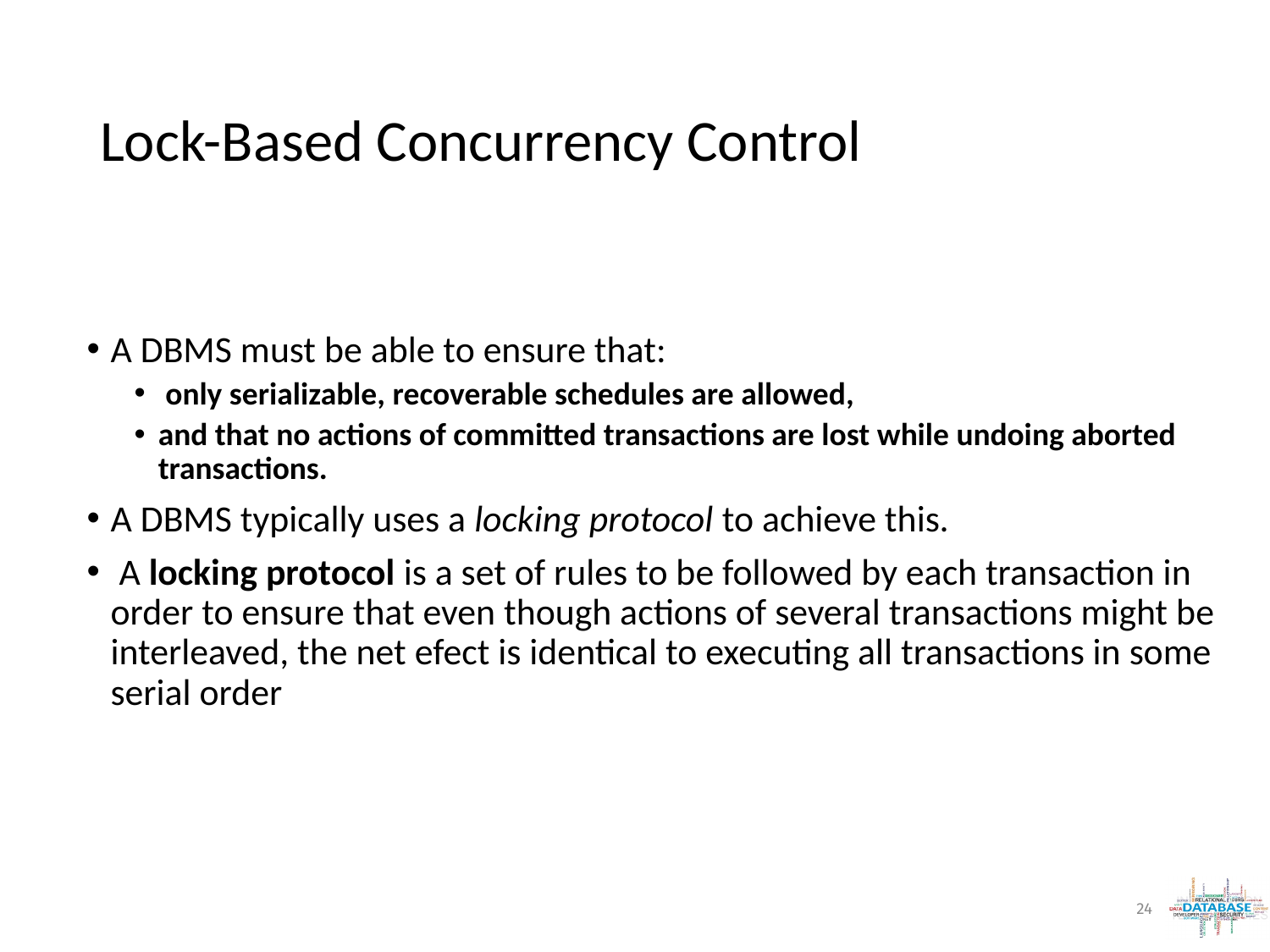

# Lock-Based Concurrency Control
A DBMS must be able to ensure that:
 only serializable, recoverable schedules are allowed,
and that no actions of committed transactions are lost while undoing aborted transactions.
A DBMS typically uses a locking protocol to achieve this.
 A locking protocol is a set of rules to be followed by each transaction in order to ensure that even though actions of several transactions might be interleaved, the net efect is identical to executing all transactions in some serial order
24